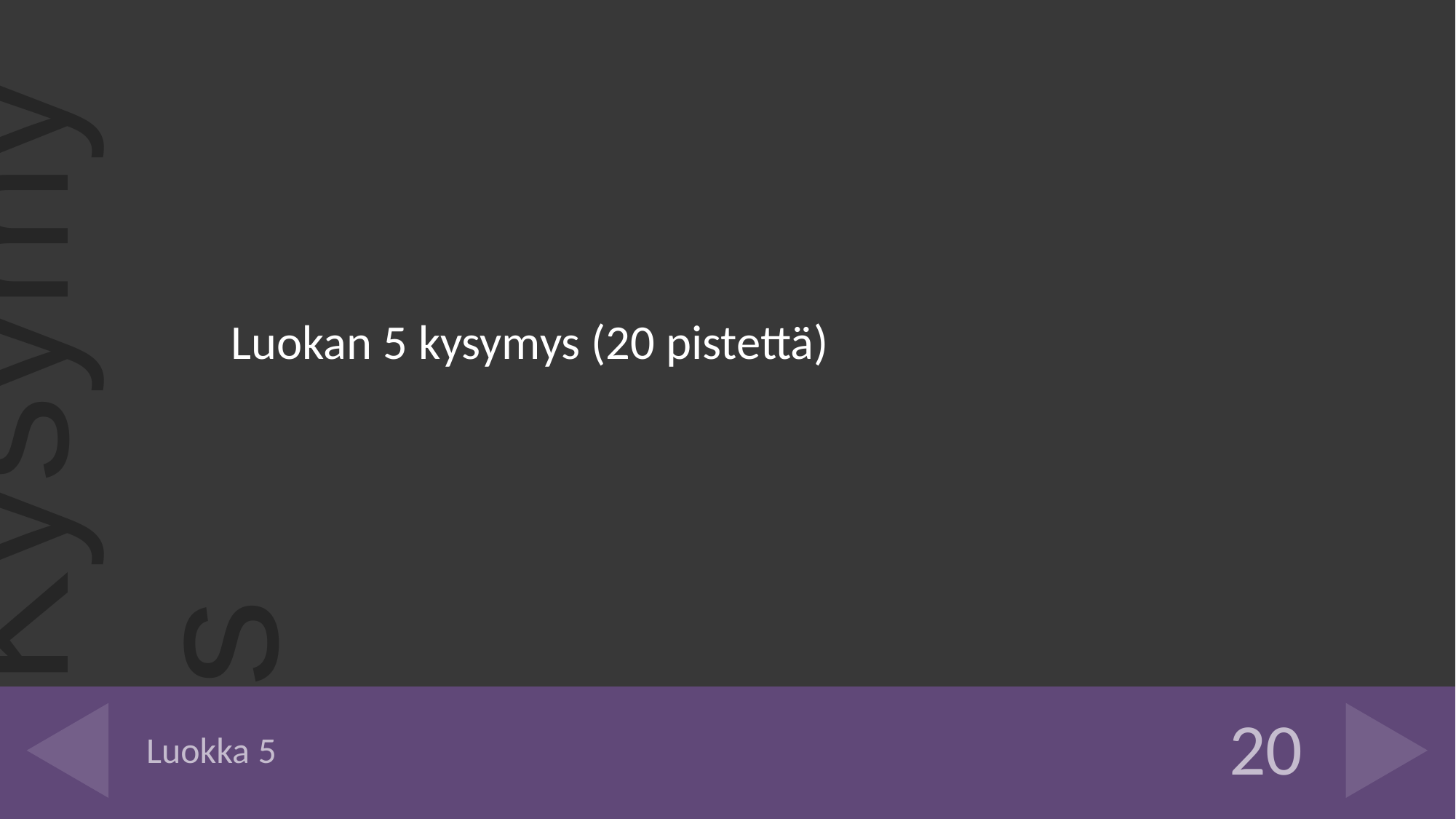

Luokan 5 kysymys (20 pistettä)
# Luokka 5
20